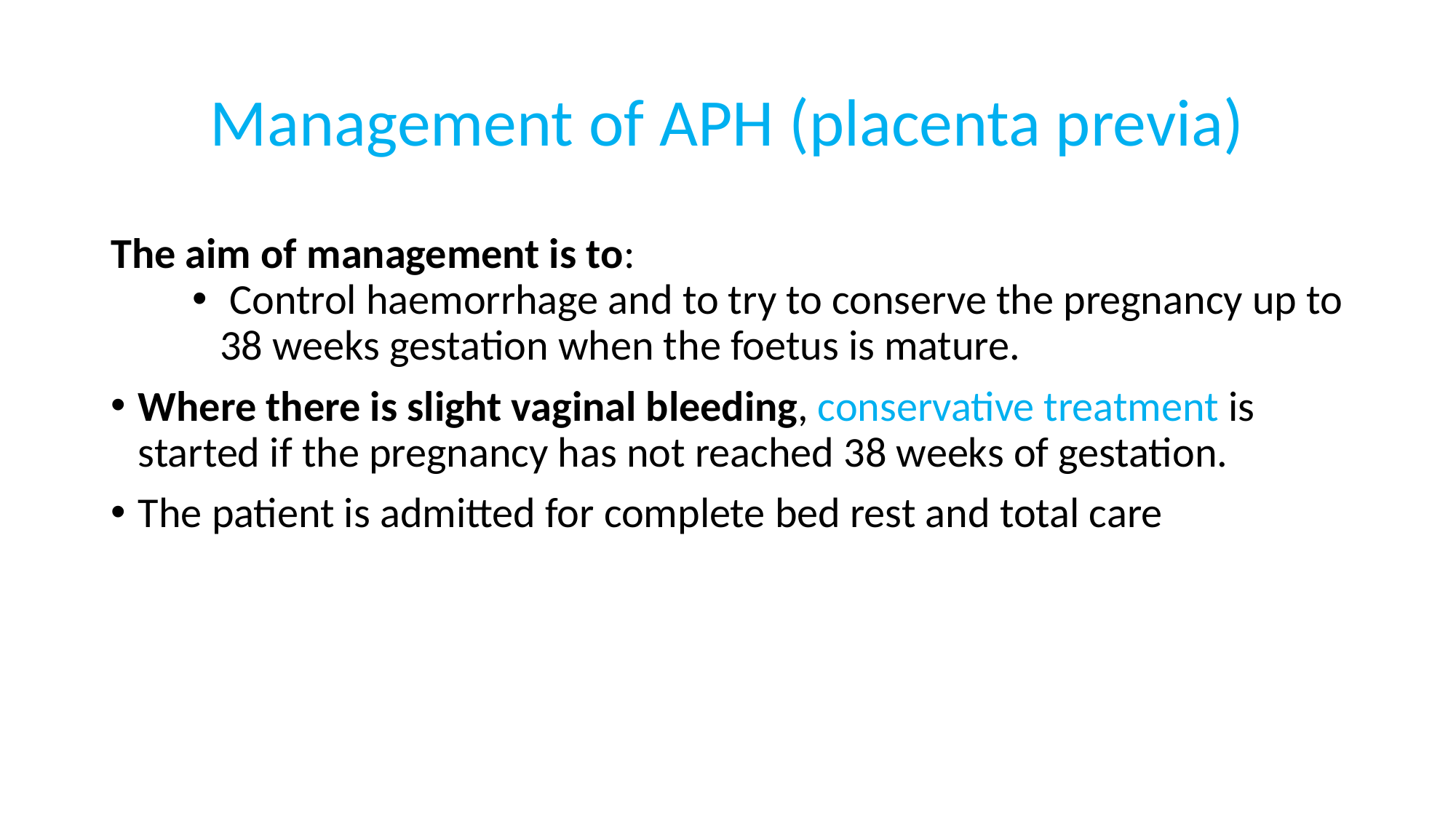

# Management of APH (placenta previa)
The aim of management is to:
 Control haemorrhage and to try to conserve the pregnancy up to 38 weeks gestation when the foetus is mature.
Where there is slight vaginal bleeding, conservative treatment is started if the pregnancy has not reached 38 weeks of gestation.
The patient is admitted for complete bed rest and total care

88